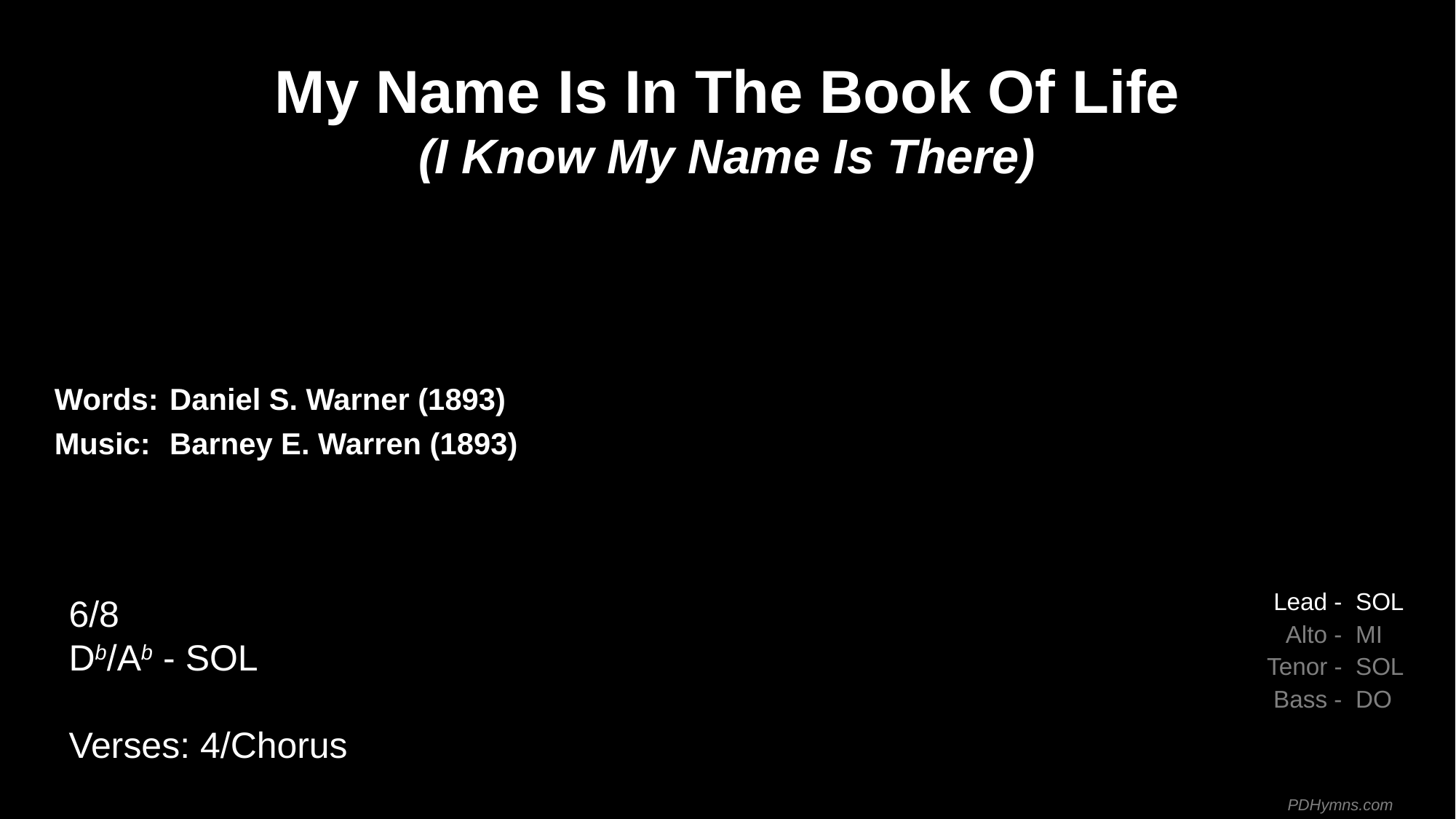

My Name Is In The Book Of Life
(I Know My Name Is There)

| Words: | Daniel S. Warner (1893) |
| --- | --- |
| Music: | Barney E. Warren (1893) |
|  |  |
|  |  |
6/8
Db/Ab - SOL

Verses: 4/Chorus
| Lead - | SOL |
| --- | --- |
| Alto - | MI |
| Tenor - | SOL |
| Bass - | DO |
PDHymns.com